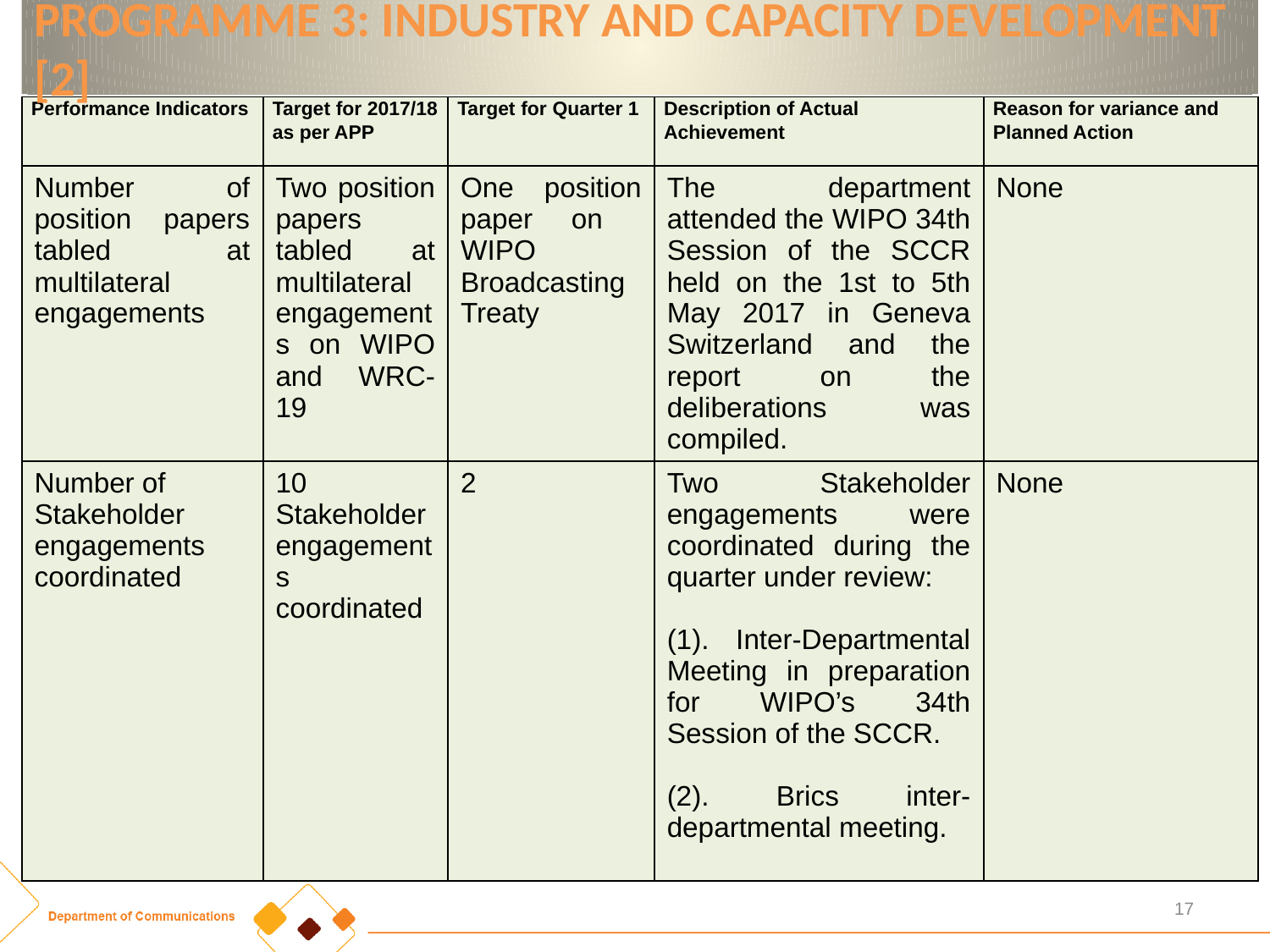

PROGRAMME 3: INDUSTRY AND CAPACITY DEVELOPMENT [2]

| Performance Indicators | Target for 2017/18 as per APP | Target for Quarter 1 | Description of Actual Achievement | Reason for variance and Planned Action |
| --- | --- | --- | --- | --- |
| Number of position papers tabled at multilateral engagements | Two position papers tabled at multilateral engagements on WIPO and WRC-19 | One position paper on WIPO Broadcasting Treaty | The department attended the WIPO 34th Session of the SCCR held on the 1st to 5th May 2017 in Geneva Switzerland and the report on the deliberations was compiled. | None |
| Number of Stakeholder engagements  coordinated | 10 Stakeholder engagements coordinated | 2 | Two Stakeholder engagements were coordinated during the quarter under review: (1). Inter-Departmental Meeting in preparation for WIPO’s 34th Session of the SCCR. (2). Brics inter-departmental meeting. | None |
17